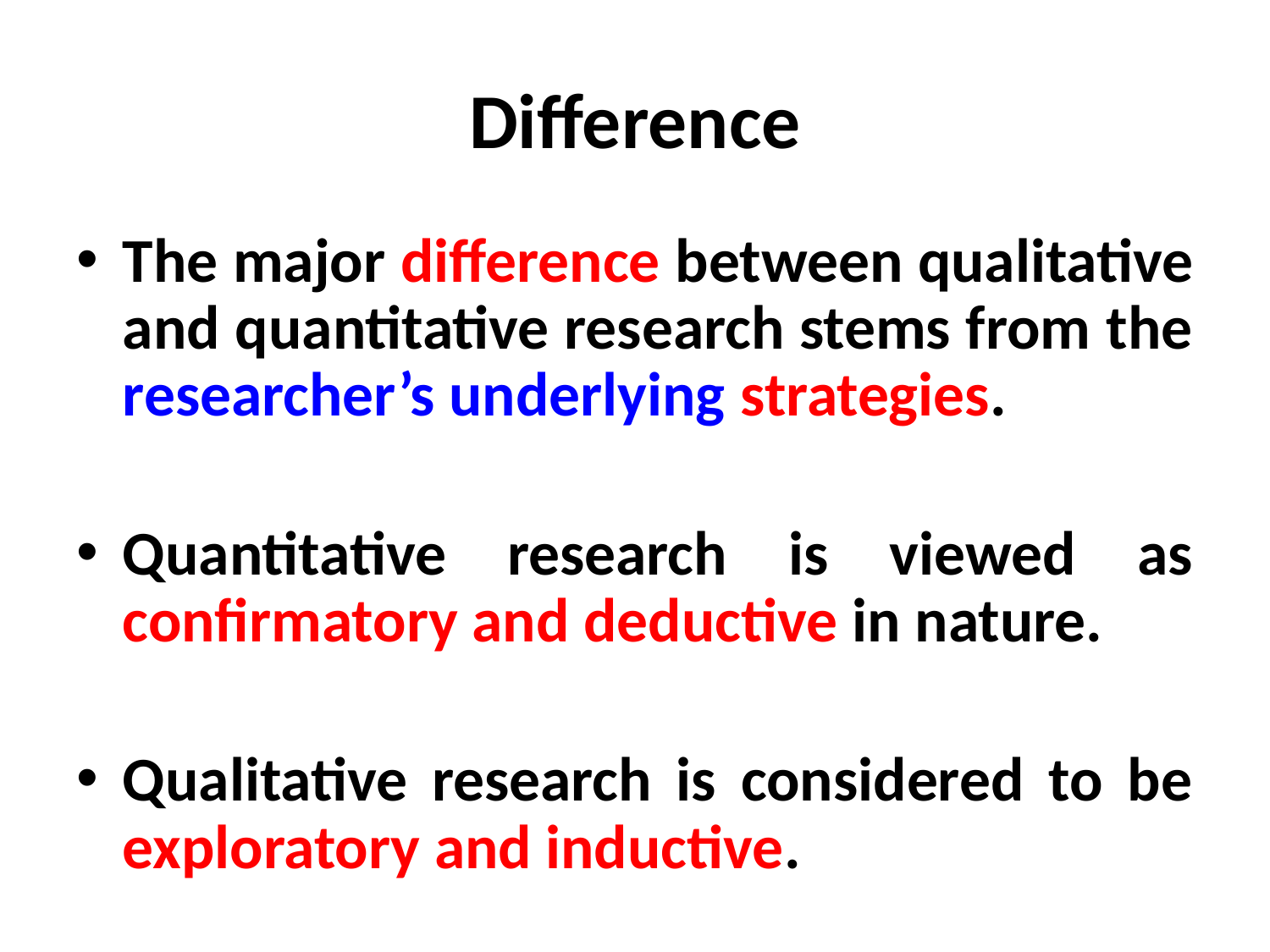

# Difference
The major difference between qualitative and quantitative research stems from the researcher’s underlying strategies.

Quantitative research is viewed as confirmatory and deductive in nature.

Qualitative research is considered to be exploratory and inductive.